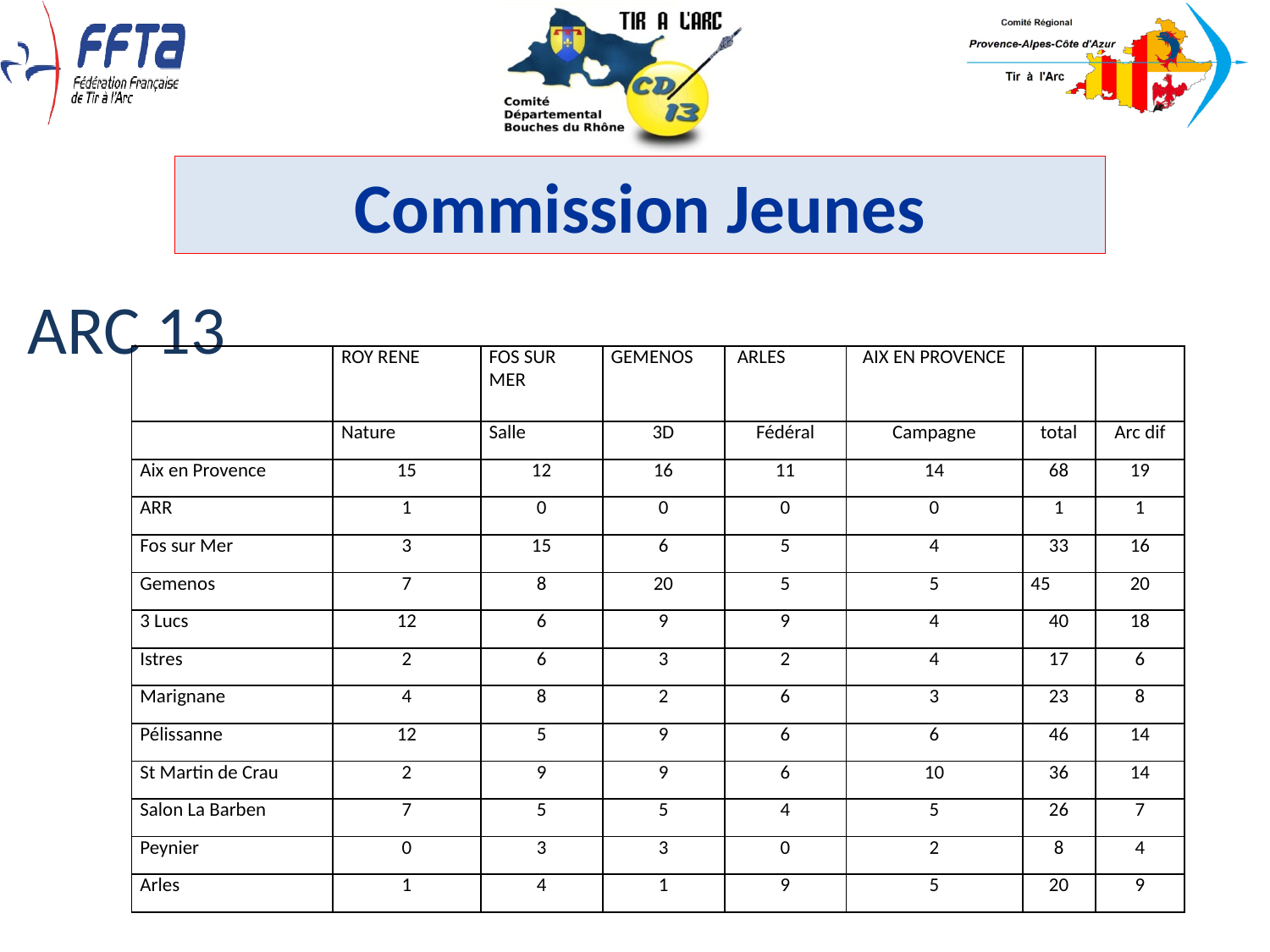

Commission Jeunes

 ARC 13
|  | ROY RENE | FOS SUR MER | GEMENOS | ARLES | AIX EN PROVENCE |  |  |
| --- | --- | --- | --- | --- | --- | --- | --- |
|  | Nature | Salle | 3D | Fédéral | Campagne | total | Arc dif |
| Aix en Provence | 15 | 12 | 16 | 11 | 14 | 68 | 19 |
| ARR | 1 | 0 | 0 | 0 | 0 | 1 | 1 |
| Fos sur Mer | 3 | 15 | 6 | 5 | 4 | 33 | 16 |
| Gemenos | 7 | 8 | 20 | 5 | 5 | 45 | 20 |
| 3 Lucs | 12 | 6 | 9 | 9 | 4 | 40 | 18 |
| Istres | 2 | 6 | 3 | 2 | 4 | 17 | 6 |
| Marignane | 4 | 8 | 2 | 6 | 3 | 23 | 8 |
| Pélissanne | 12 | 5 | 9 | 6 | 6 | 46 | 14 |
| St Martin de Crau | 2 | 9 | 9 | 6 | 10 | 36 | 14 |
| Salon La Barben | 7 | 5 | 5 | 4 | 5 | 26 | 7 |
| Peynier | 0 | 3 | 3 | 0 | 2 | 8 | 4 |
| Arles | 1 | 4 | 1 | 9 | 5 | 20 | 9 |